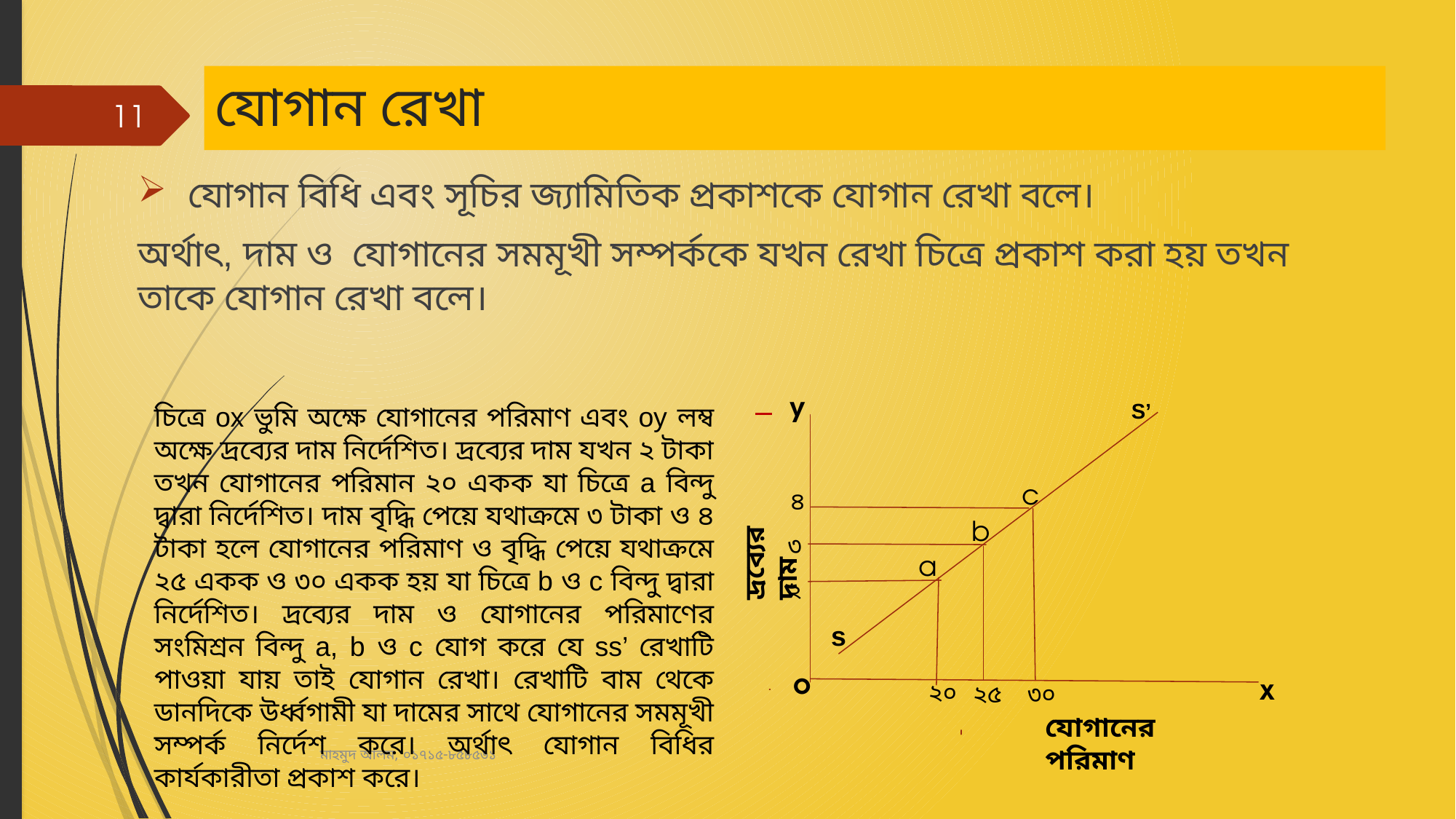

# যোগান রেখা
11
 যোগান বিধি এবং সূচির জ্যামিতিক প্রকাশকে যোগান রেখা বলে।
অর্থাৎ, দাম ও  যোগানের সমমূখী সম্পর্ককে যখন রেখা চিত্রে প্রকাশ করা হয় তখন তাকে যোগান রেখা বলে।

y
S’
চিত্রে ox ভুমি অক্ষে যোগানের পরিমাণ এবং oy লম্ব অক্ষে দ্রব্যের দাম নির্দেশিত। দ্রব্যের দাম যখন ২ টাকা তখন যোগানের পরিমান ২০ একক যা চিত্রে a বিন্দু দ্বারা নির্দেশিত। দাম বৃদ্ধি পেয়ে যথাক্রমে ৩ টাকা ও ৪ টাকা হলে যোগানের পরিমাণ ও বৃদ্ধি পেয়ে যথাক্রমে ২৫ একক ও ৩০ একক হয় যা চিত্রে b ও c বিন্দু দ্বারা নির্দেশিত। দ্রব্যের দাম ও যোগানের পরিমাণের সংমিশ্রন বিন্দু a, b ও c যোগ করে যে ss’ রেখাটি পাওয়া যায় তাই যোগান রেখা। রেখাটি বাম থেকে ডানদিকে উর্ধ্বগামী যা দামের সাথে যোগানের সমমূখী সম্পর্ক নির্দেশ করে। অর্থাৎ যোগান বিধির কার্যকারীতা প্রকাশ করে।
c
৪
b
৩
দ্রব্যের দাম
a
২
s
o
x
২০
২৫
৩০
যোগানের পরিমাণ
মাহমুদ আলম, ০১৭১৫-৮৫৮৫৬১